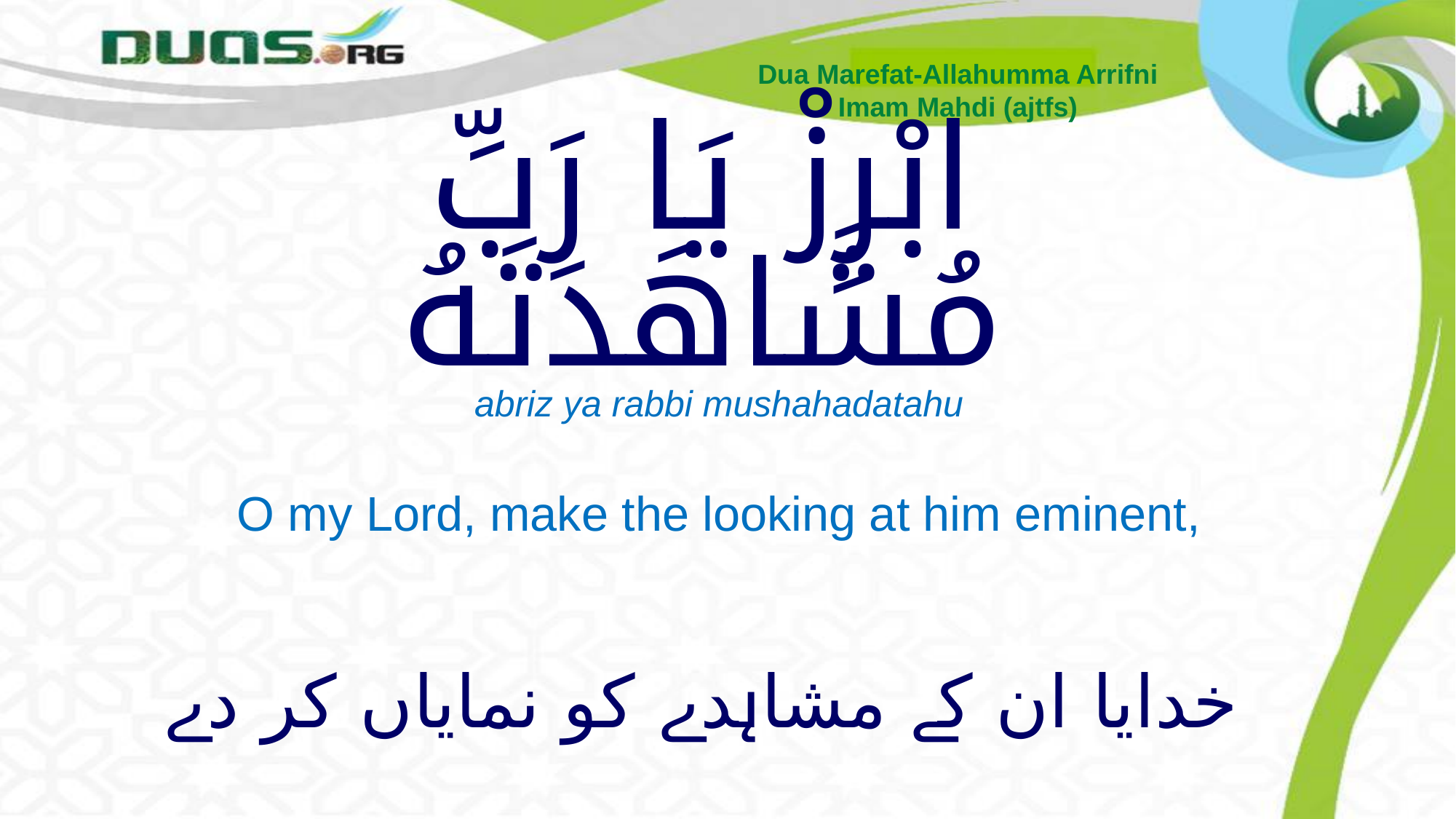

Dua Marefat-Allahumma Arrifni
Imam Mahdi (ajtfs)
# ابْرِزْ يَا رَبِّ مُشَاهَدَتَهُ

abriz ya rabbi mushahadatahu

O my Lord, make the looking at him eminent,

خدایا ان کے مشاہدے کو نمایاں کر دے